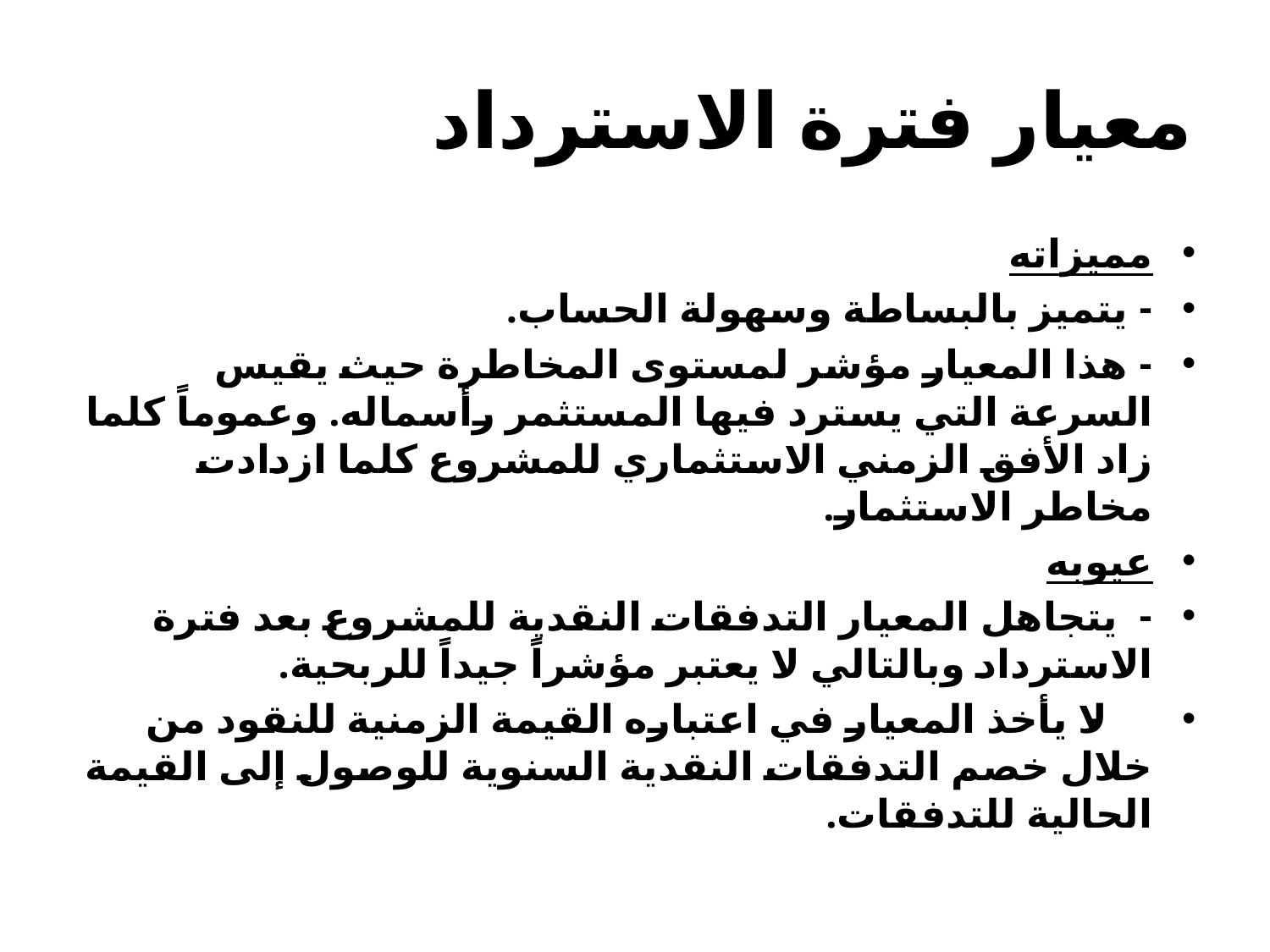

# معيار فترة الاسترداد
مميزاته
- يتميز بالبساطة وسهولة الحساب.
- هذا المعيار مؤشر لمستوى المخاطرة حيث يقيس السرعة التي يسترد فيها المستثمر رأسماله. وعموماً كلما زاد الأفق الزمني الاستثماري للمشروع كلما ازدادت مخاطر الاستثمار.
عيوبه
-  يتجاهل المعيار التدفقات النقدية للمشروع بعد فترة الاسترداد وبالتالي لا يعتبر مؤشراً جيداً للربحية.
  - لا يأخذ المعيار في اعتباره القيمة الزمنية للنقود من خلال خصم التدفقات النقدية السنوية للوصول إلى القيمة الحالية للتدفقات.